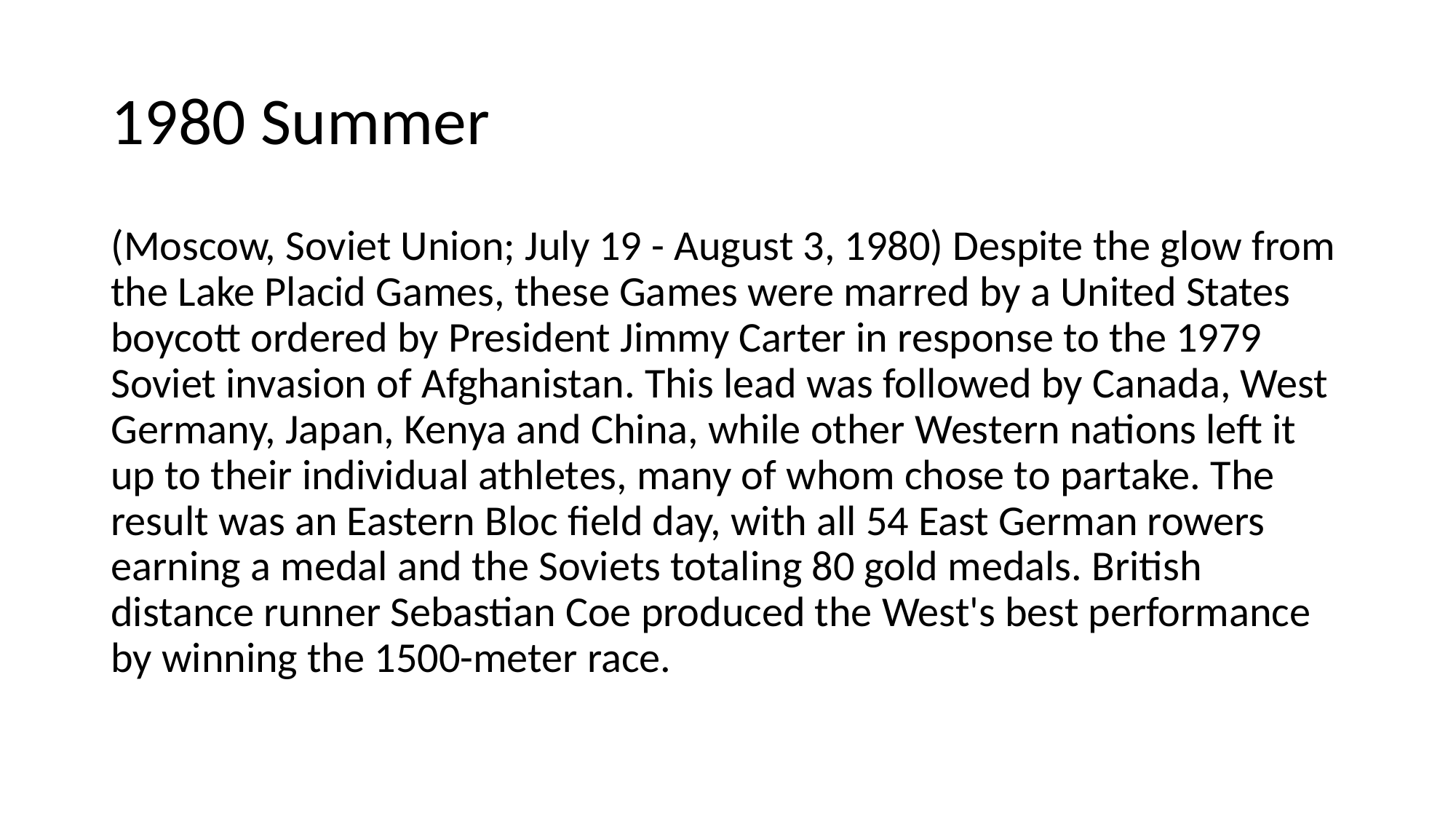

# 1980 Summer
(Moscow, Soviet Union; July 19 - August 3, 1980) Despite the glow from the Lake Placid Games, these Games were marred by a United States boycott ordered by President Jimmy Carter in response to the 1979 Soviet invasion of Afghanistan. This lead was followed by Canada, West Germany, Japan, Kenya and China, while other Western nations left it up to their individual athletes, many of whom chose to partake. The result was an Eastern Bloc field day, with all 54 East German rowers earning a medal and the Soviets totaling 80 gold medals. British distance runner Sebastian Coe produced the West's best performance by winning the 1500-meter race.